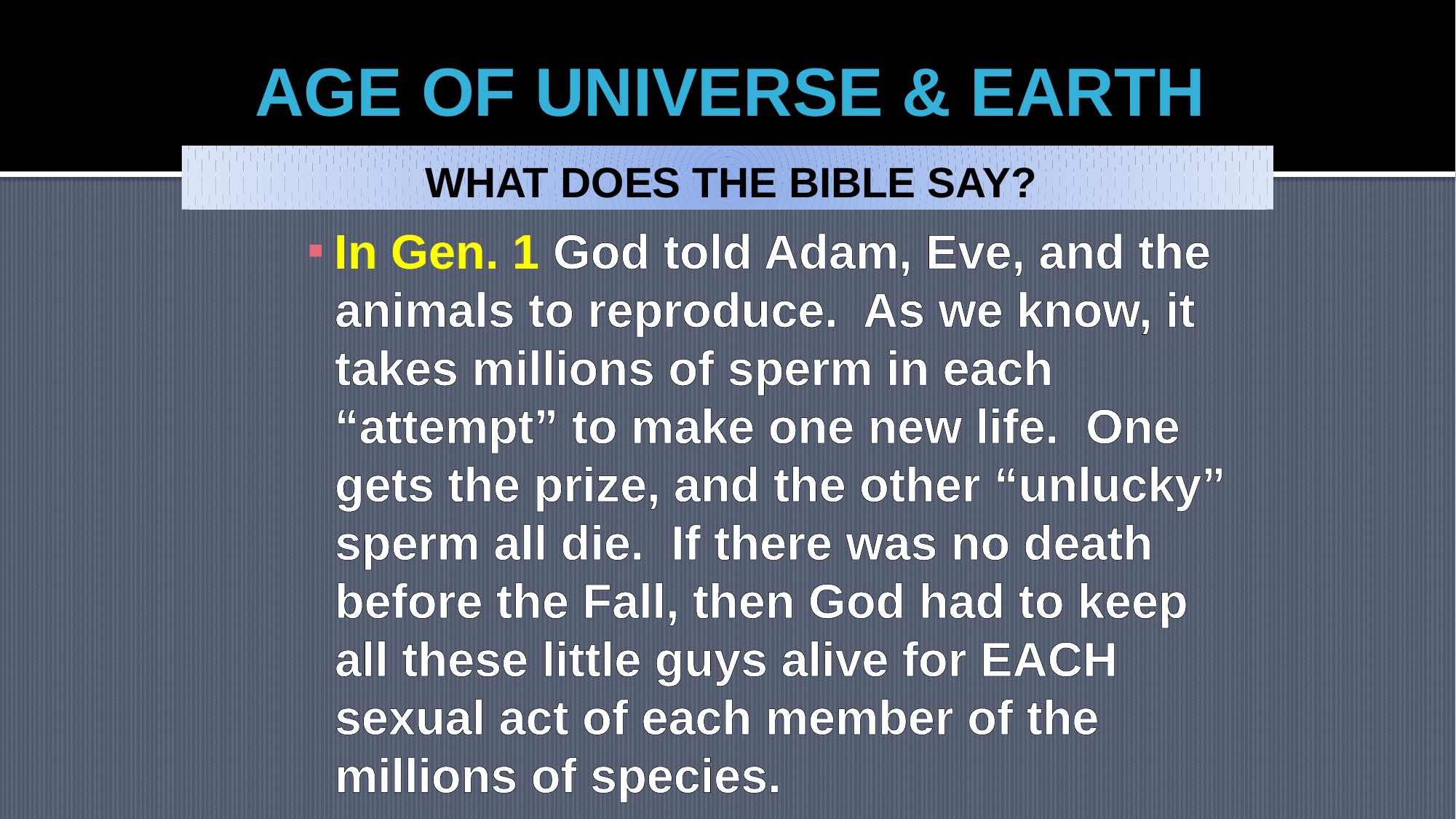

# AGE OF UNIVERSE & EARTH
WHAT DOES THE BIBLE SAY?
In Gen. 1 God told Adam, Eve, and the animals to reproduce.  As we know, it takes millions of sperm in each “attempt” to make one new life.  One gets the prize, and the other “unlucky” sperm all die.  If there was no death before the Fall, then God had to keep all these little guys alive for EACH sexual act of each member of the millions of species.